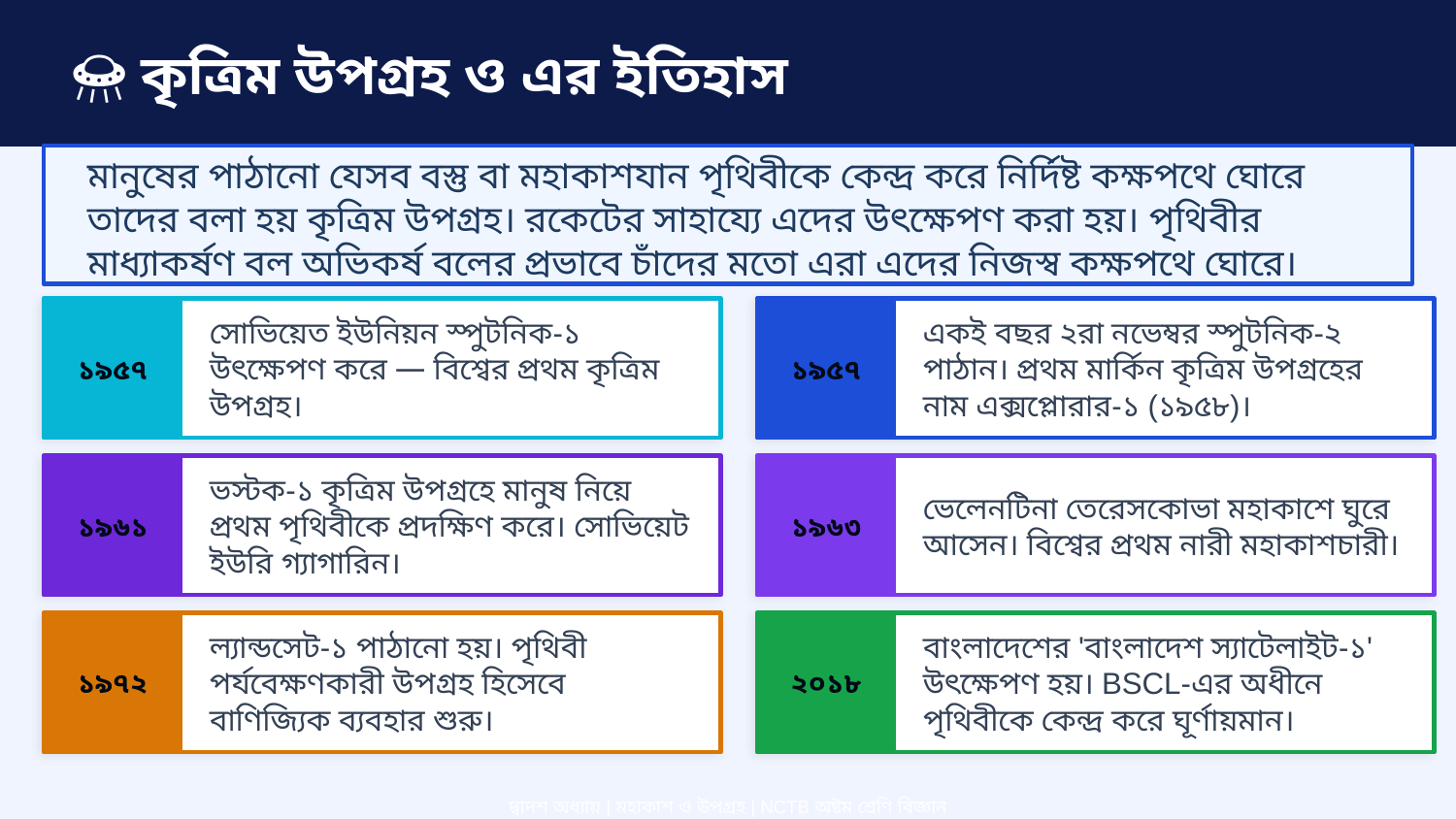

🛸 কৃত্রিম উপগ্রহ ও এর ইতিহাস

মানুষের পাঠানো যেসব বস্তু বা মহাকাশযান পৃথিবীকে কেন্দ্র করে নির্দিষ্ট কক্ষপথে ঘোরে তাদের বলা হয় কৃত্রিম উপগ্রহ। রকেটের সাহায্যে এদের উৎক্ষেপণ করা হয়। পৃথিবীর মাধ্যাকর্ষণ বল অভিকর্ষ বলের প্রভাবে চাঁদের মতো এরা এদের নিজস্ব কক্ষপথে ঘোরে।

১৯৫৭

১৯৫৭
সোভিয়েত ইউনিয়ন স্পুটনিক-১ উৎক্ষেপণ করে — বিশ্বের প্রথম কৃত্রিম উপগ্রহ।
একই বছর ২রা নভেম্বর স্পুটনিক-২ পাঠান। প্রথম মার্কিন কৃত্রিম উপগ্রহের নাম এক্সপ্লোরার-১ (১৯৫৮)।

১৯৬১

১৯৬৩
ভস্টক-১ কৃত্রিম উপগ্রহে মানুষ নিয়ে প্রথম পৃথিবীকে প্রদক্ষিণ করে। সোভিয়েট ইউরি গ্যাগারিন।
ভেলেনটিনা তেরেসকোভা মহাকাশে ঘুরে আসেন। বিশ্বের প্রথম নারী মহাকাশচারী।

১৯৭২

২০১৮
ল্যান্ডসেট-১ পাঠানো হয়। পৃথিবী পর্যবেক্ষণকারী উপগ্রহ হিসেবে বাণিজ্যিক ব্যবহার শুরু।
বাংলাদেশের 'বাংলাদেশ স্যাটেলাইট-১' উৎক্ষেপণ হয়। BSCL-এর অধীনে পৃথিবীকে কেন্দ্র করে ঘূর্ণায়মান।
দ্বাদশ অধ্যায় | মহাকাশ ও উপগ্রহ | NCTB অষ্টম শ্রেণি বিজ্ঞান